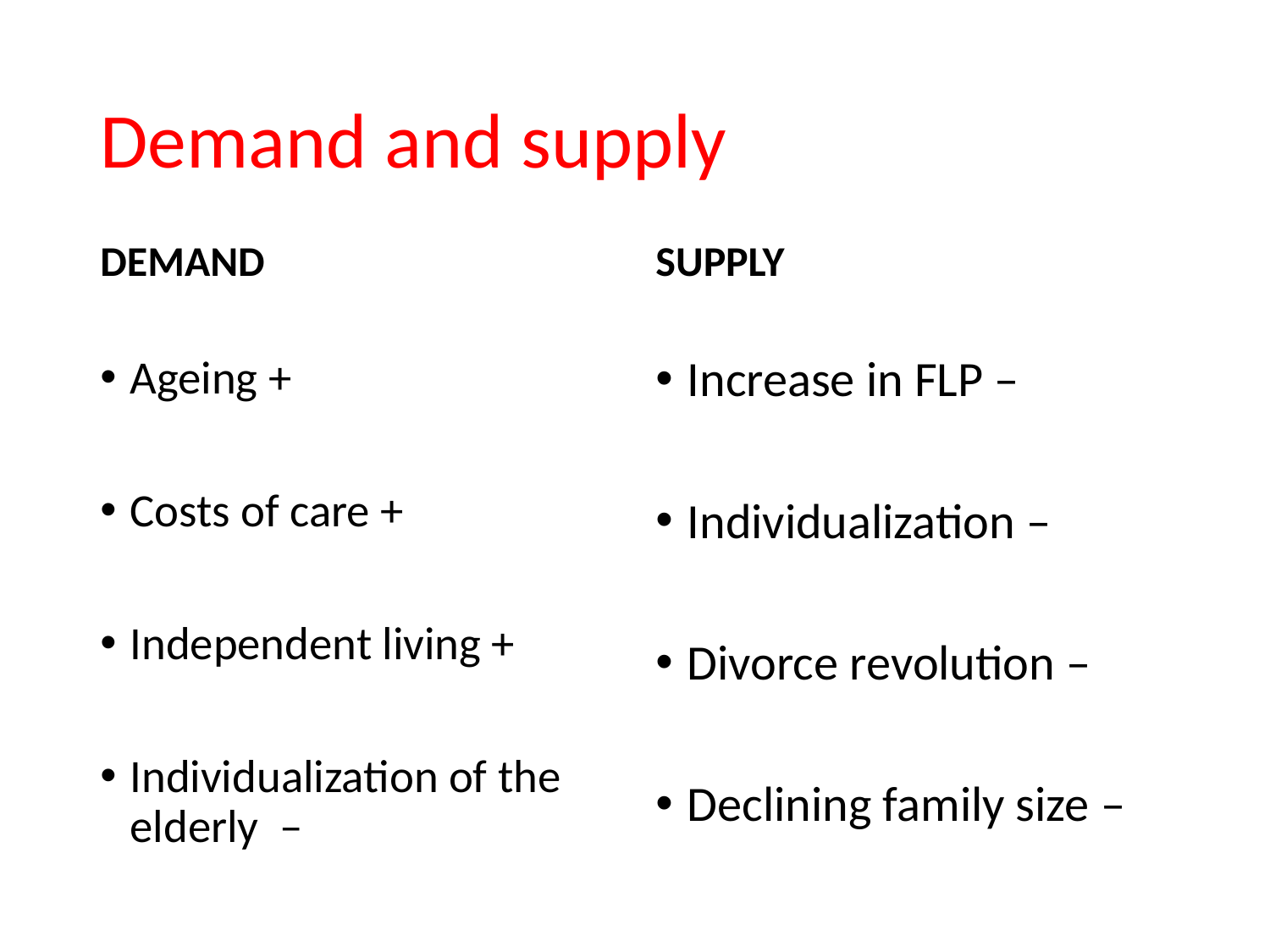

# Demand and supply
DEMAND
SUPPLY
Ageing +

Costs of care +

Independent living +

Individualization of the elderly  –

Increase in FLP –

Individualization –

Divorce revolution –

Declining family size –